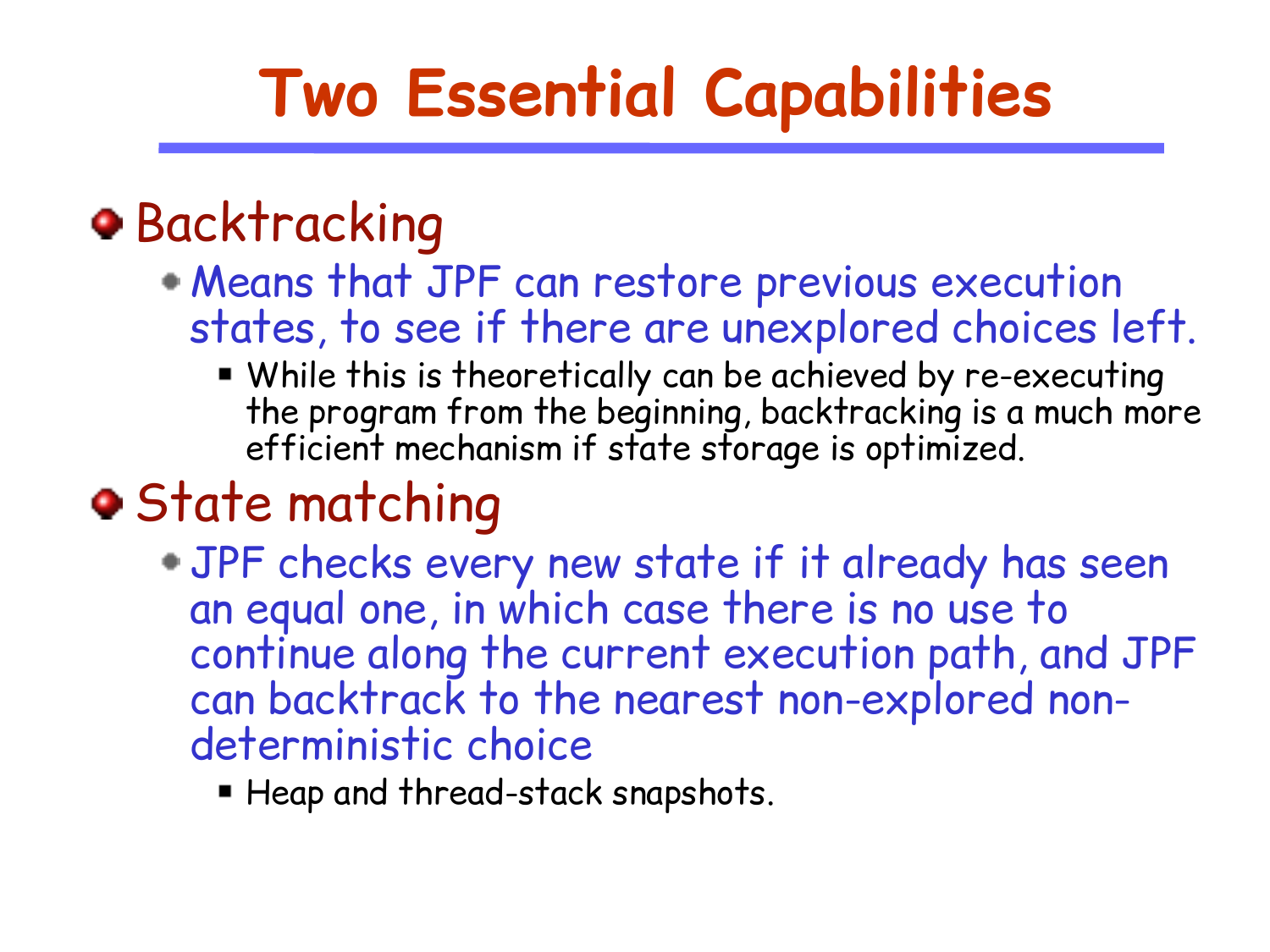

Two Essential Capabilities
Backtracking
Means that JPF can restore previous execution states, to see if there are unexplored choices left.
While this is theoretically can be achieved by re-executing the program from the beginning, backtracking is a much more efficient mechanism if state storage is optimized.
State matching
JPF checks every new state if it already has seen an equal one, in which case there is no use to continue along the current execution path, and JPF can backtrack to the nearest non-explored non-deterministic choice
Heap and thread-stack snapshots.